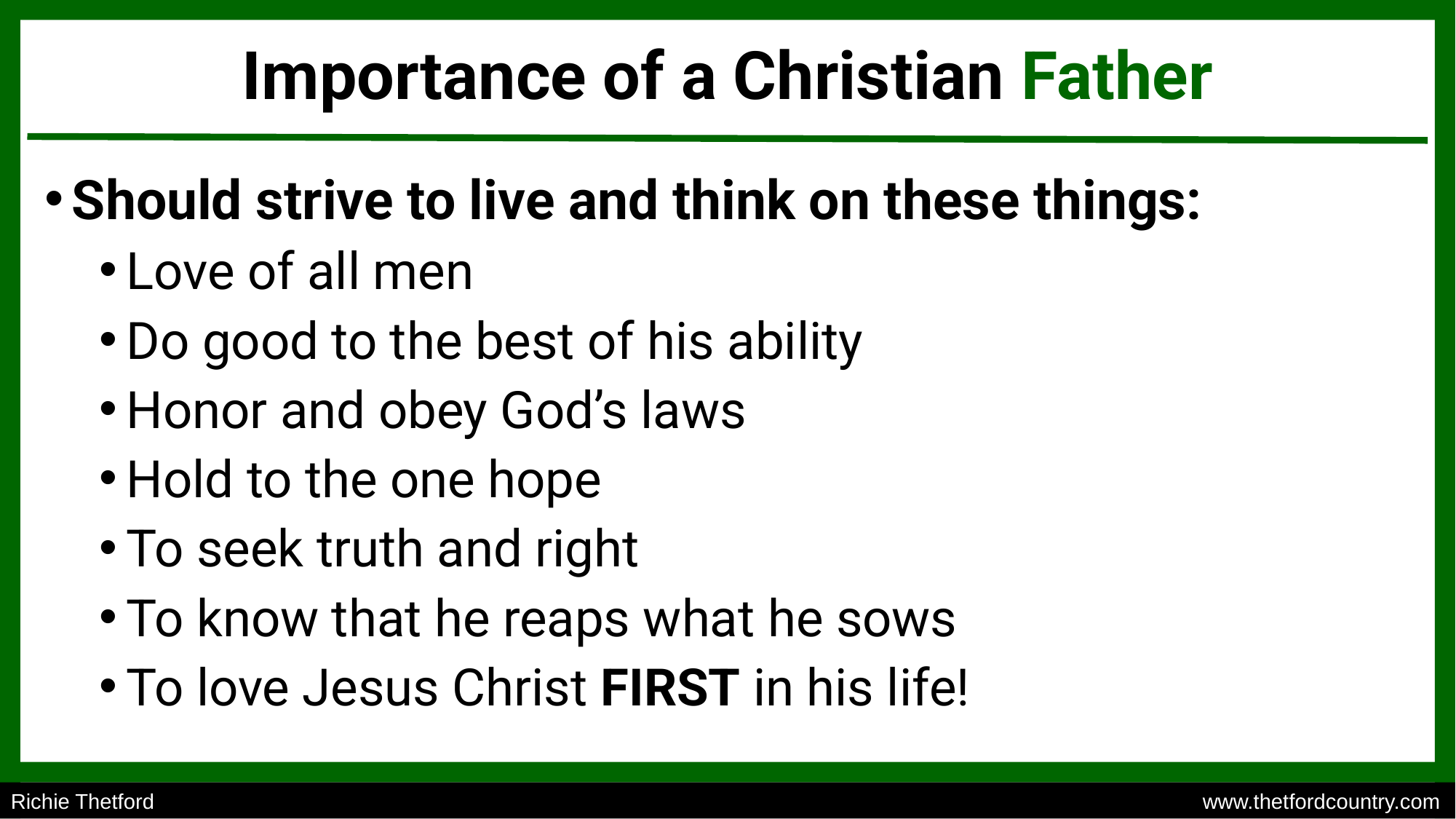

# Importance of a Christian Father
Should strive to live and think on these things:
Love of all men
Do good to the best of his ability
Honor and obey God’s laws
Hold to the one hope
To seek truth and right
To know that he reaps what he sows
To love Jesus Christ FIRST in his life!